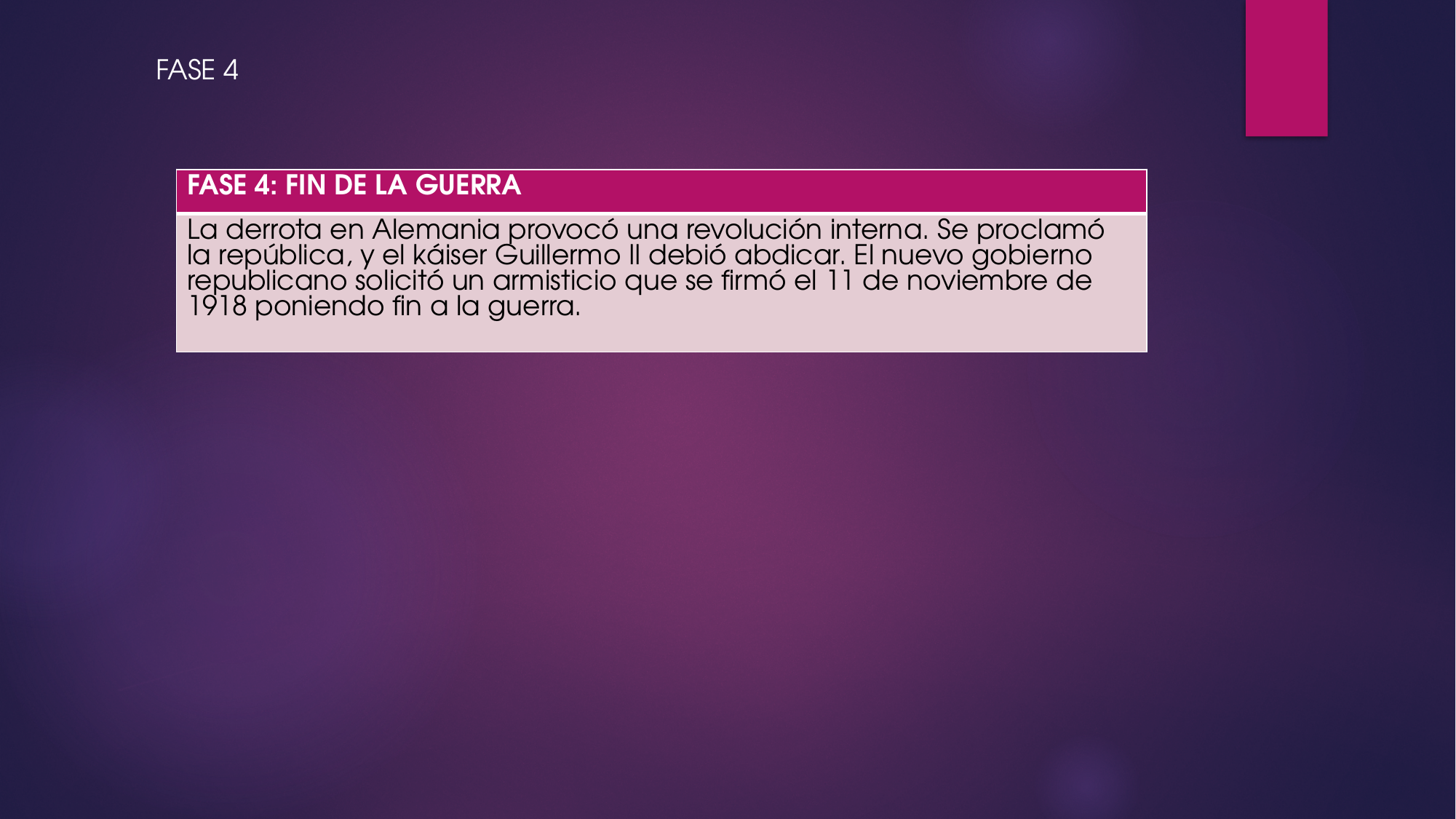

FASE 4
| FASE 4: FIN DE LA GUERRA |
| --- |
| La derrota en Alemania provocó una revolución interna. Se proclamó la república, y el káiser Guillermo II debió abdicar. El nuevo gobierno republicano solicitó un armisticio que se firmó el 11 de noviembre de 1918 poniendo fin a la guerra. |